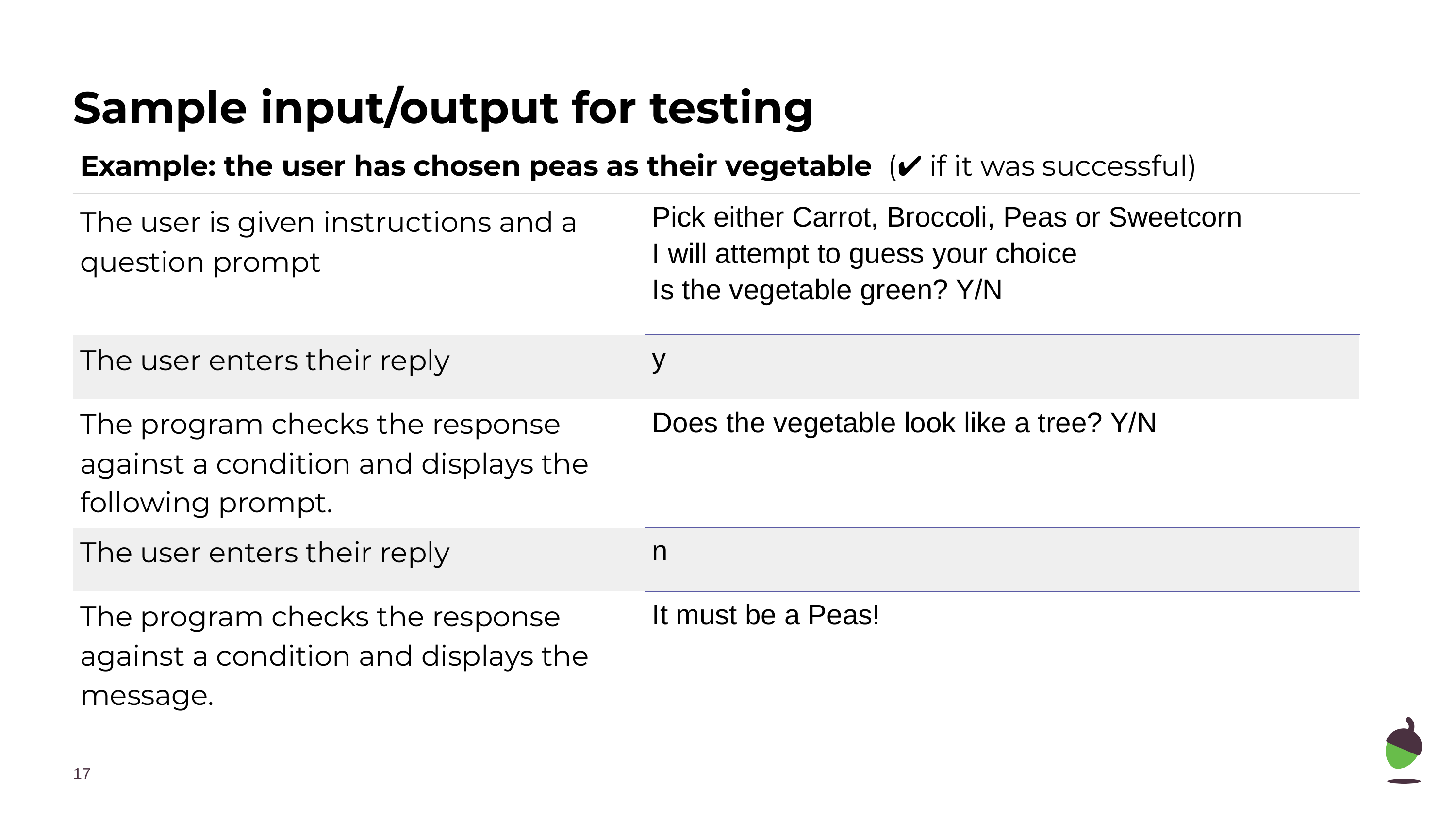

# Sample input/output for testing
| Example: the user has chosen peas as their vegetable (✔ if it was successful) |  |
| --- | --- |
| The user is given instructions and a question prompt | Pick either Carrot, Broccoli, Peas or Sweetcorn I will attempt to guess your choice Is the vegetable green? Y/N |
| The user enters their reply | y |
| The program checks the response against a condition and displays the following prompt. | Does the vegetable look like a tree? Y/N |
| The user enters their reply | n |
| The program checks the response against a condition and displays the message. | It must be a Peas! |
17